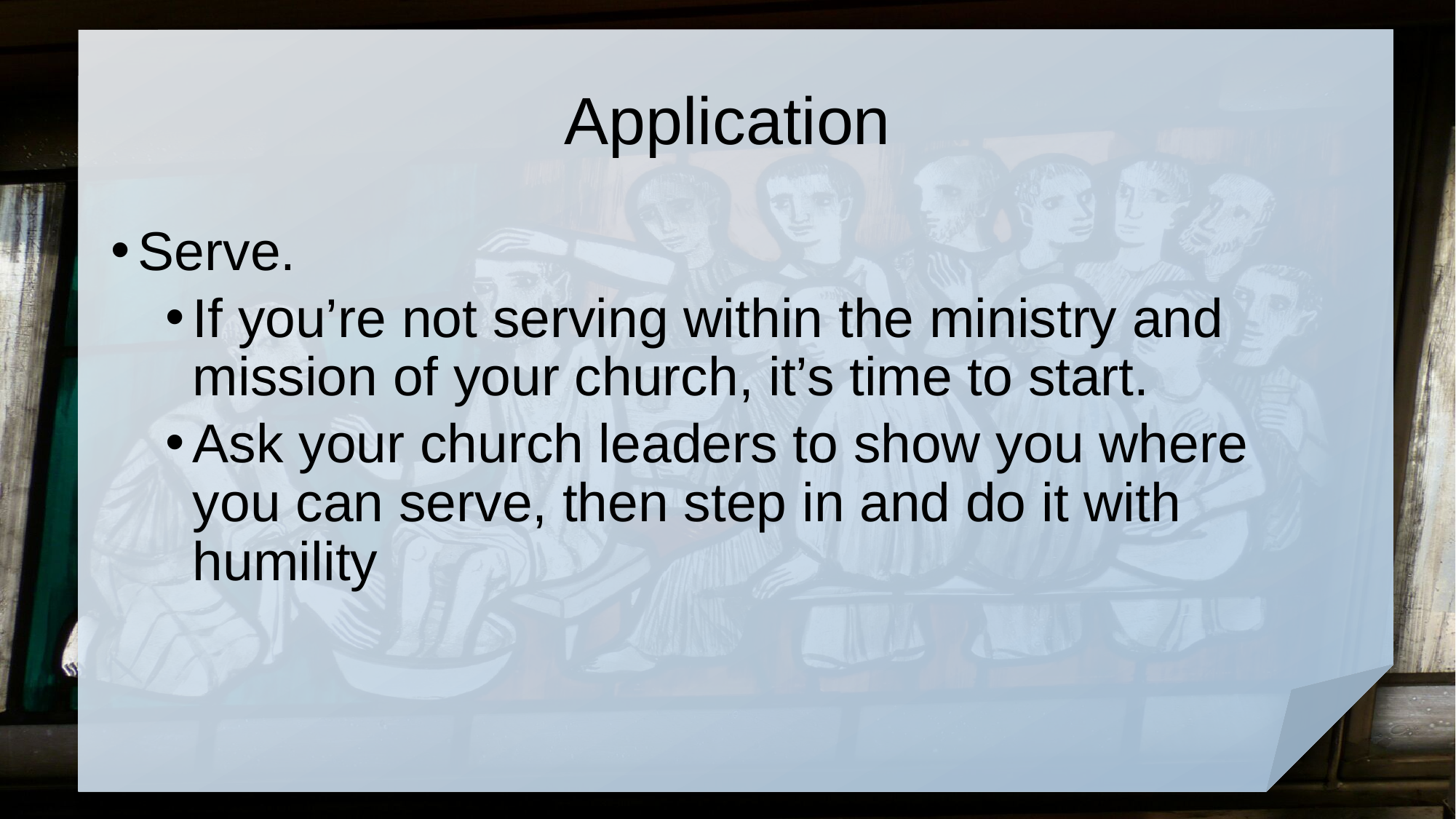

# Application
Serve.
If you’re not serving within the ministry and mission of your church, it’s time to start.
Ask your church leaders to show you where you can serve, then step in and do it with humility